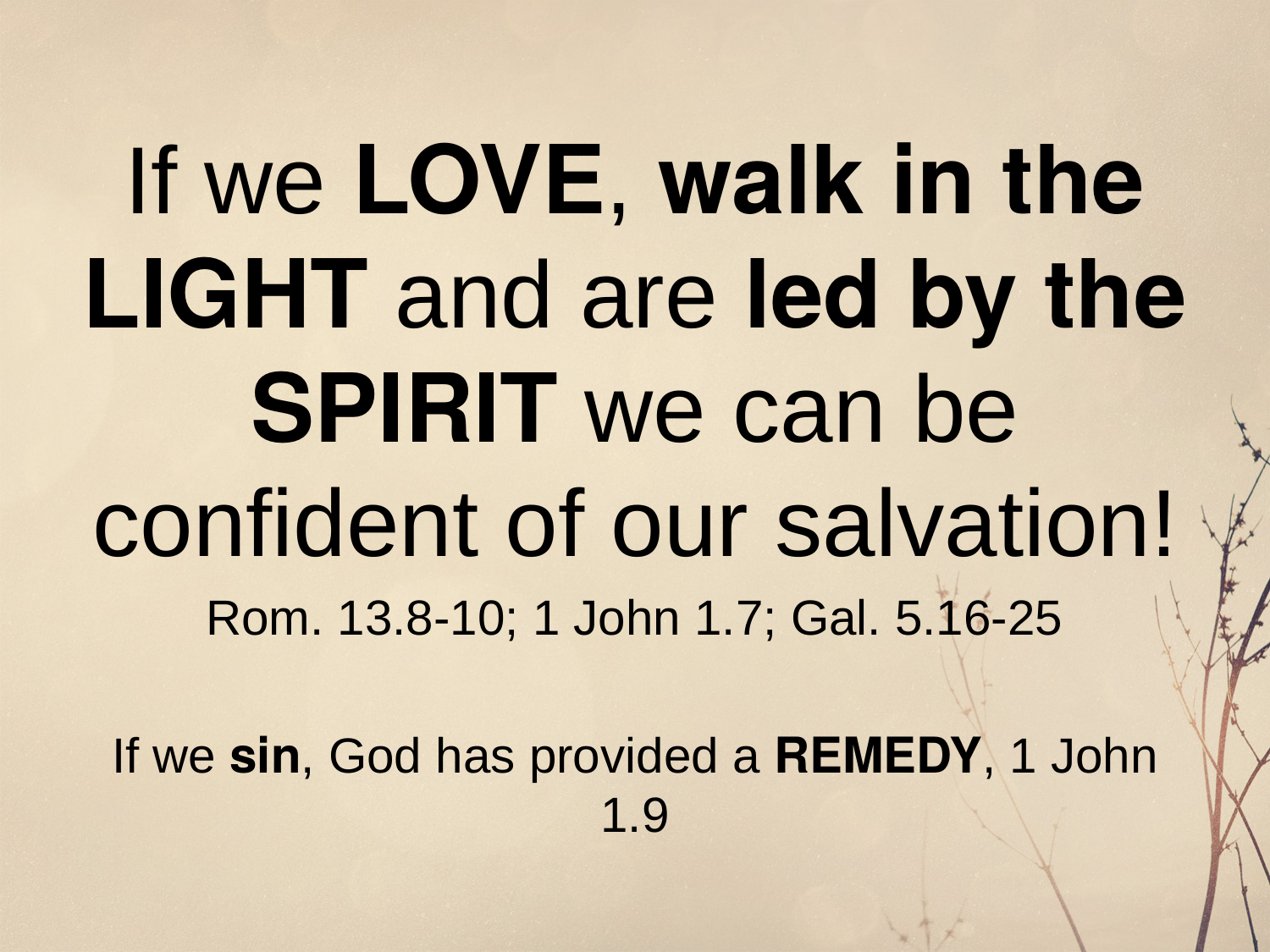

If we LOVE, walk in the LIGHT and are led by the SPIRIT we can be confident of our salvation!
Rom. 13.8-10; 1 John 1.7; Gal. 5.16-25

If we sin, God has provided a REMEDY, 1 John 1.9